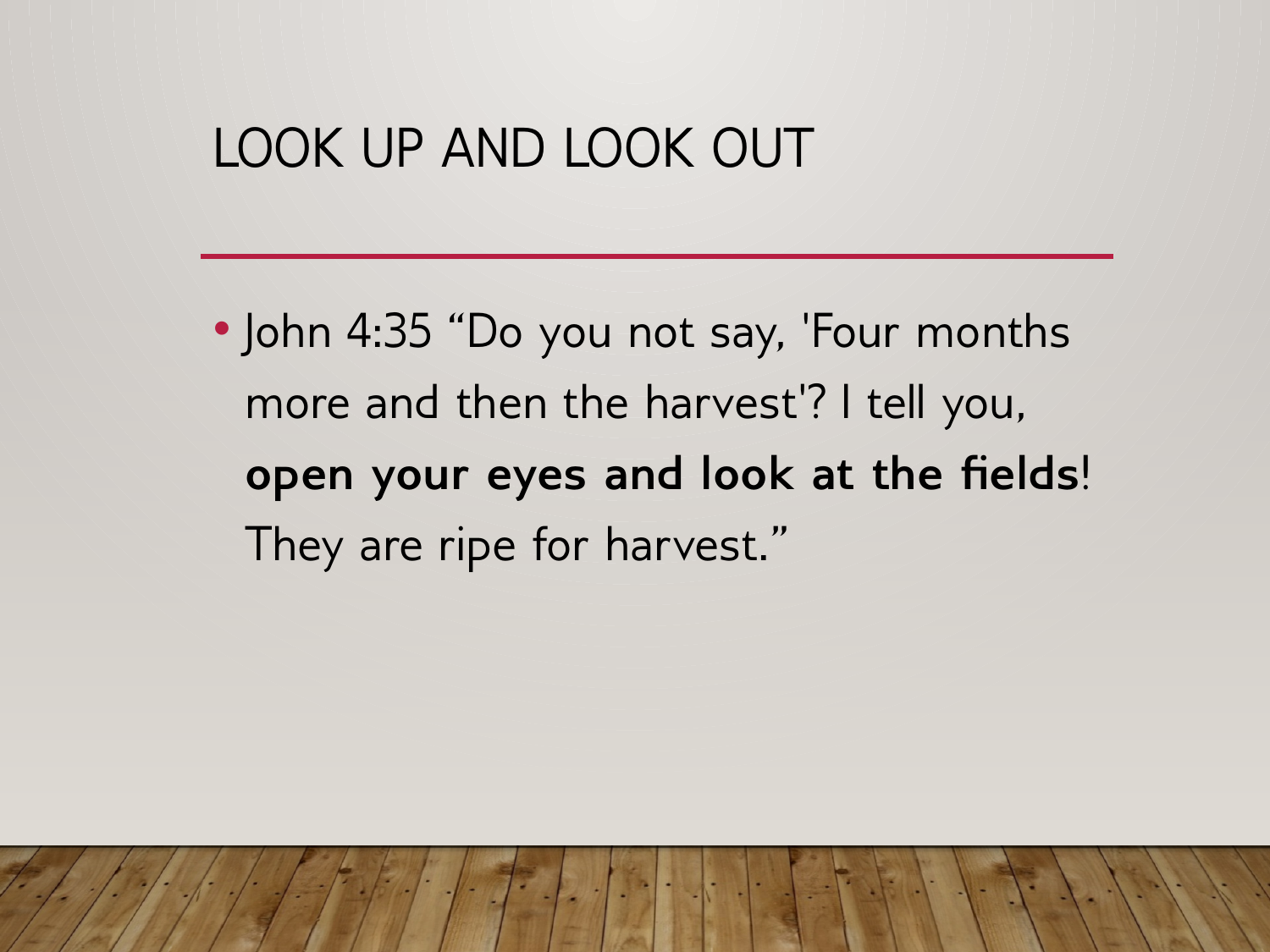

# Look up and Look out
John 4:35 “Do you not say, 'Four months more and then the harvest'? I tell you, open your eyes and look at the fields! They are ripe for harvest.”